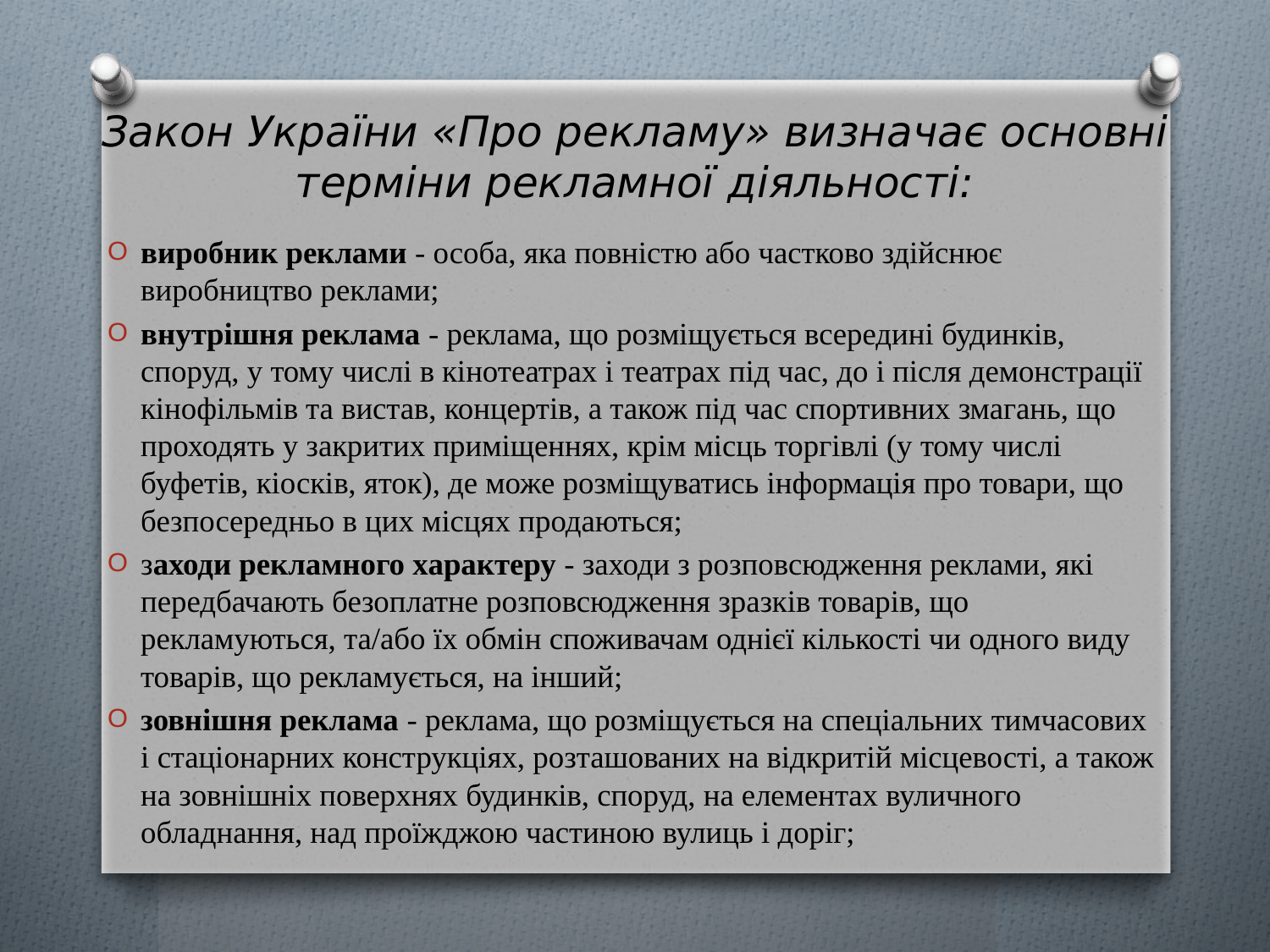

# Закон України «Про рекламу» визначає основні терміни рекламної діяльності:
виробник реклами - особа, яка повністю або частково здійснює виробництво реклами;
внутрішня реклама - реклама, що розміщується всередині будинків, споруд, у тому числі в кінотеатрах і театрах під час, до і після демонстрації кінофільмів та вистав, концертів, а також під час спортивних змагань, що проходять у закритих приміщеннях, крім місць торгівлі (у тому числі буфетів, кіосків, яток), де може розміщуватись інформація про товари, що безпосередньо в цих місцях продаються;
заходи рекламного характеру - заходи з розповсюдження реклами, які передбачають безоплатне розповсюдження зразків товарів, що рекламуються, та/або їх обмін споживачам однієї кількості чи одного виду товарів, що рекламується, на інший;
зовнішня реклама - реклама, що розміщується на спеціальних тимчасових і стаціонарних конструкціях, розташованих на відкритій місцевості, а також на зовнішніх поверхнях будинків, споруд, на елементах вуличного обладнання, над проїжджою частиною вулиць і доріг;